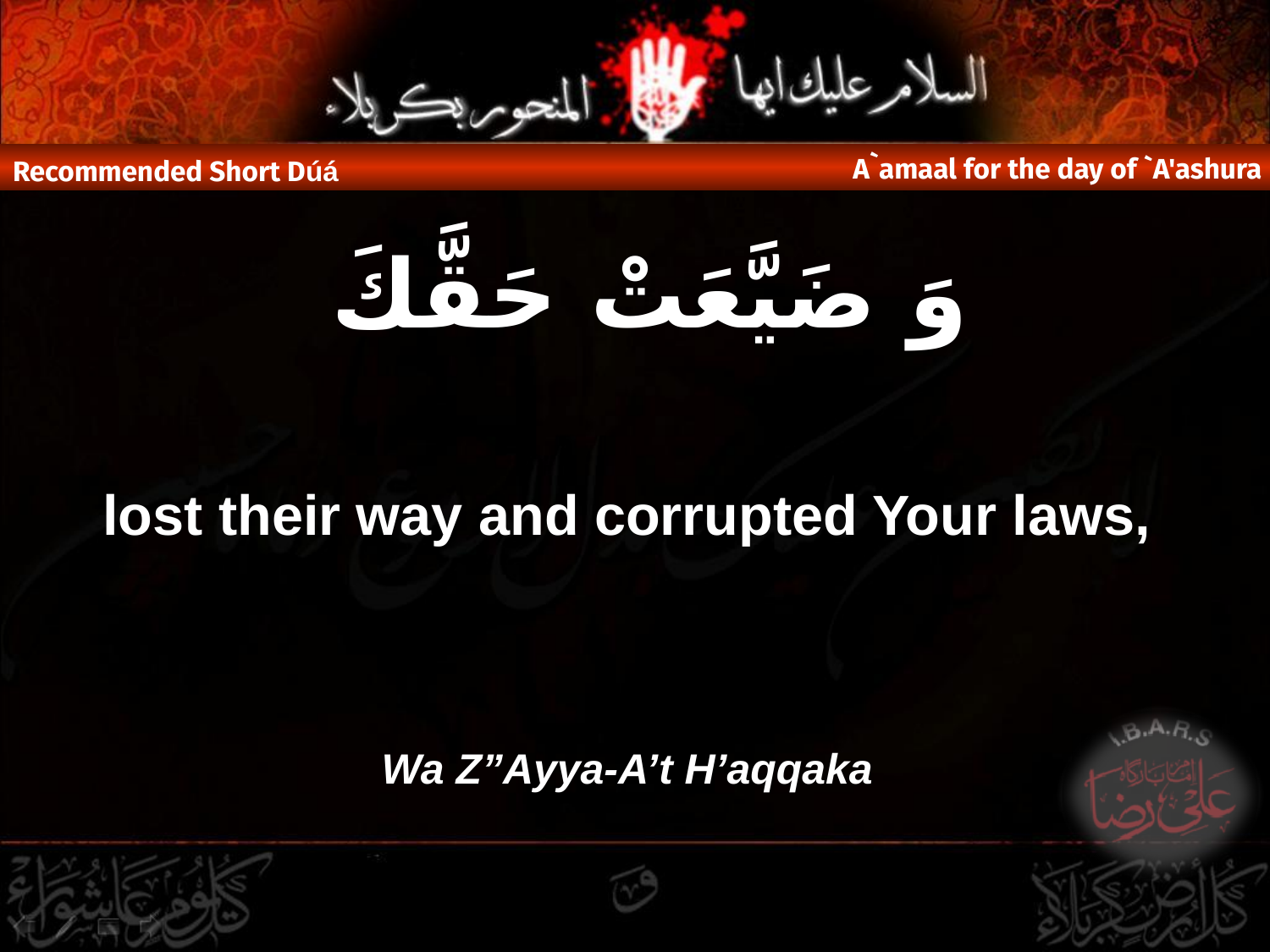

A`amaal for the day of `A'ashura
Recommended Short Dúá
وَ ضَيَّعَتْ حَقَّكَ
lost their way and corrupted Your laws,
Wa Z”Ayya-A’t H’aqqaka